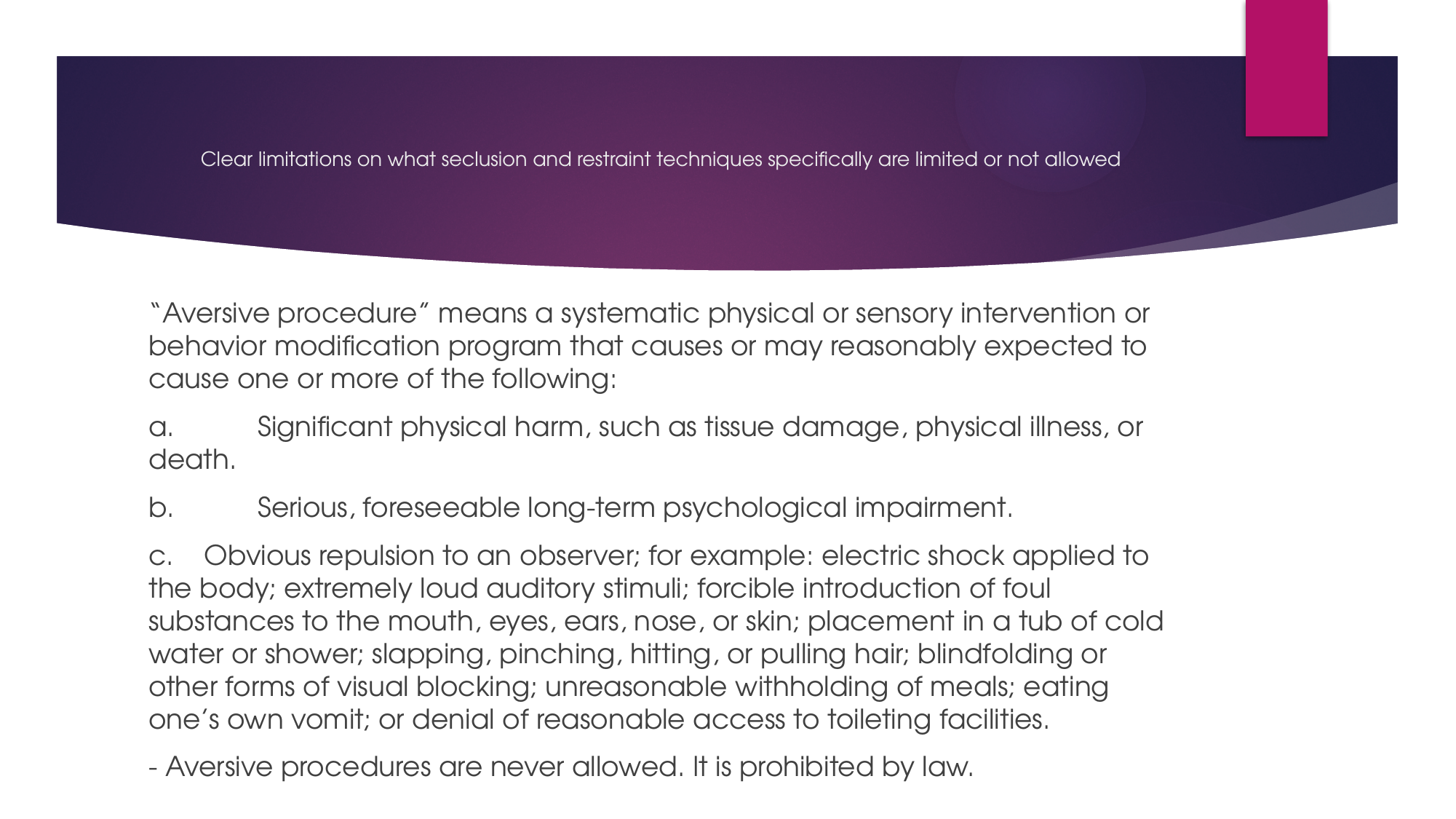

# Clear limitations on what seclusion and restraint techniques specifically are limited or not allowed
“Aversive procedure” means a systematic physical or sensory intervention or behavior modification program that causes or may reasonably expected to cause one or more of the following:
a.	Significant physical harm, such as tissue damage, physical illness, or death.
b.	Serious, foreseeable long-term psychological impairment.
c.    Obvious repulsion to an observer; for example: electric shock applied to the body; extremely loud auditory stimuli; forcible introduction of foul substances to the mouth, eyes, ears, nose, or skin; placement in a tub of cold water or shower; slapping, pinching, hitting, or pulling hair; blindfolding or other forms of visual blocking; unreasonable withholding of meals; eating one’s own vomit; or denial of reasonable access to toileting facilities.
- Aversive procedures are never allowed. It is prohibited by law.